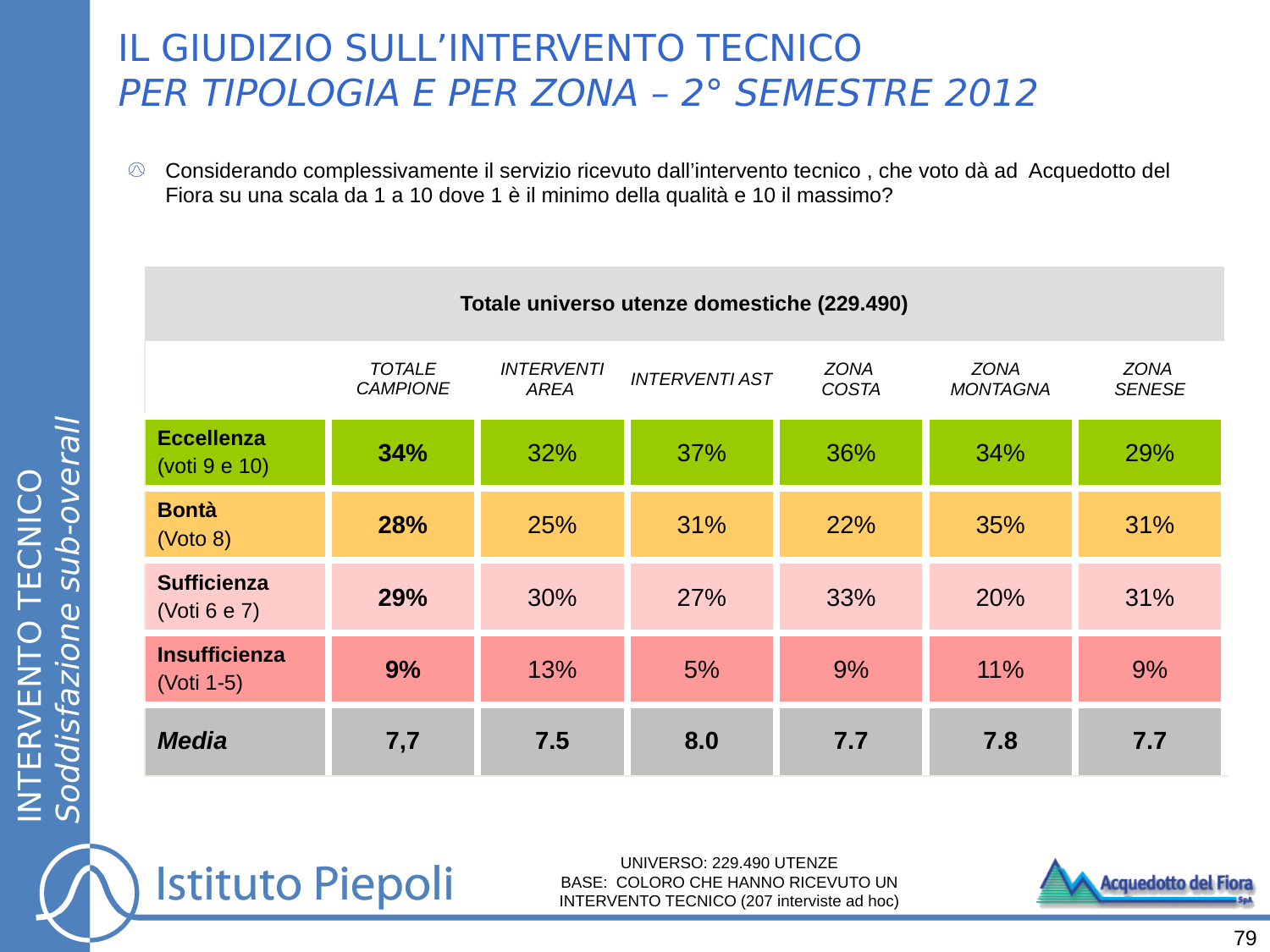

IL GIUDIZIO SULL’INTERVENTO TECNICO
PER TIPOLOGIA E PER ZONA – 2° SEMESTRE 2012
Considerando complessivamente il servizio ricevuto dall’intervento tecnico , che voto dà ad  Acquedotto del Fiora su una scala da 1 a 10 dove 1 è il minimo della qualità e 10 il massimo?
| Totale universo utenze domestiche (229.490) |  |  |  |  |  |  |
| --- | --- | --- | --- | --- | --- | --- |
|  | TOTALE CAMPIONE | INTERVENTI AREA | INTERVENTI AST | ZONA COSTA | ZONA MONTAGNA | ZONA SENESE |
| Eccellenza (voti 9 e 10) | 34% | 32% | 37% | 36% | 34% | 29% |
| Bontà (Voto 8) | 28% | 25% | 31% | 22% | 35% | 31% |
| Sufficienza (Voti 6 e 7) | 29% | 30% | 27% | 33% | 20% | 31% |
| Insufficienza (Voti 1-5) | 9% | 13% | 5% | 9% | 11% | 9% |
| Media | 7,7 | 7.5 | 8.0 | 7.7 | 7.8 | 7.7 |
INTERVENTO TECNICO
Soddisfazione sub-overall
UNIVERSO: 229.490 UTENZE
BASE:  COLORO CHE HANNO RICEVUTO UN INTERVENTO TECNICO (207 interviste ad hoc)

79